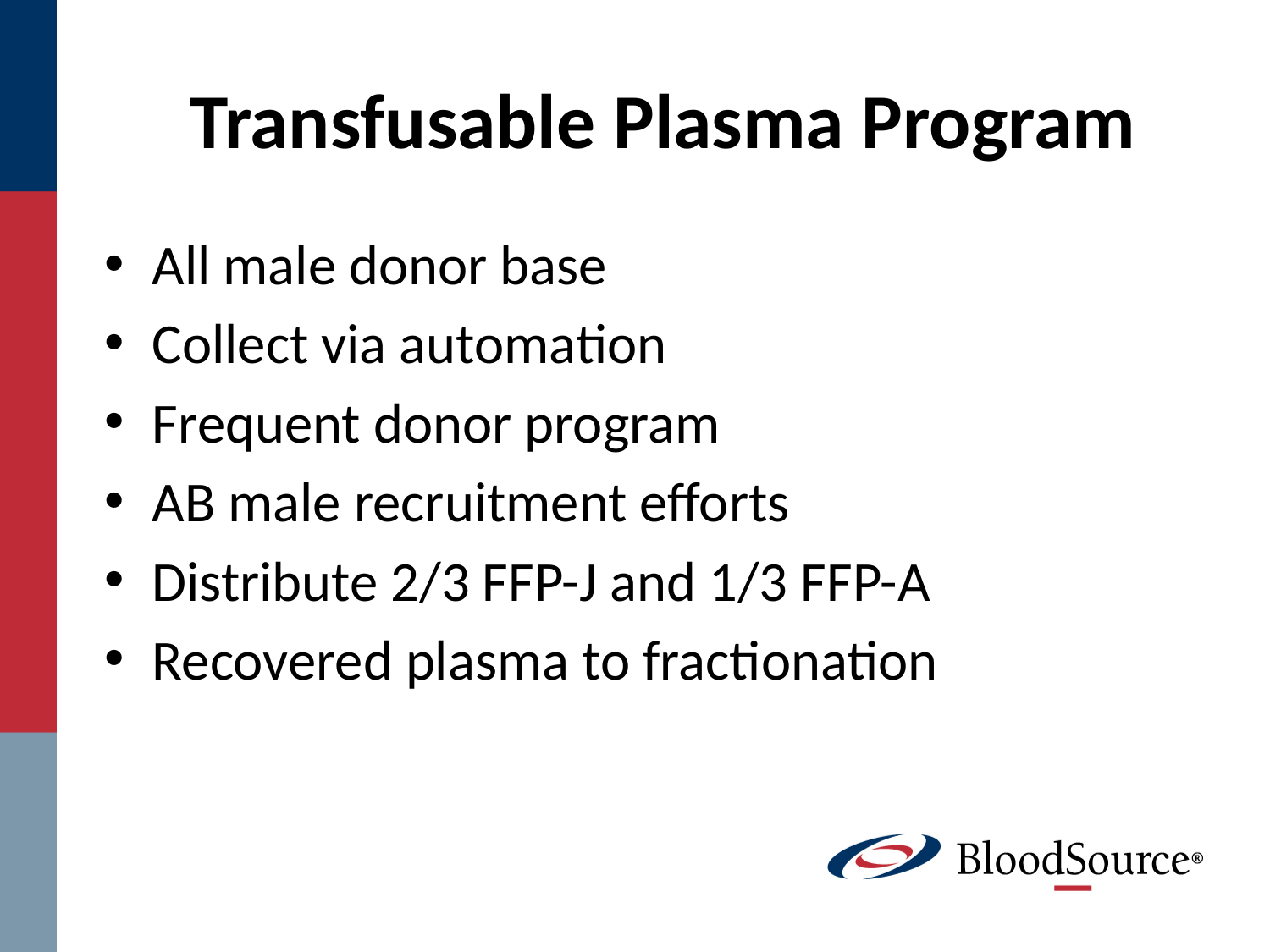

# Transfusable Plasma Program
All male donor base
Collect via automation
Frequent donor program
AB male recruitment efforts
Distribute 2/3 FFP-J and 1/3 FFP-A
Recovered plasma to fractionation